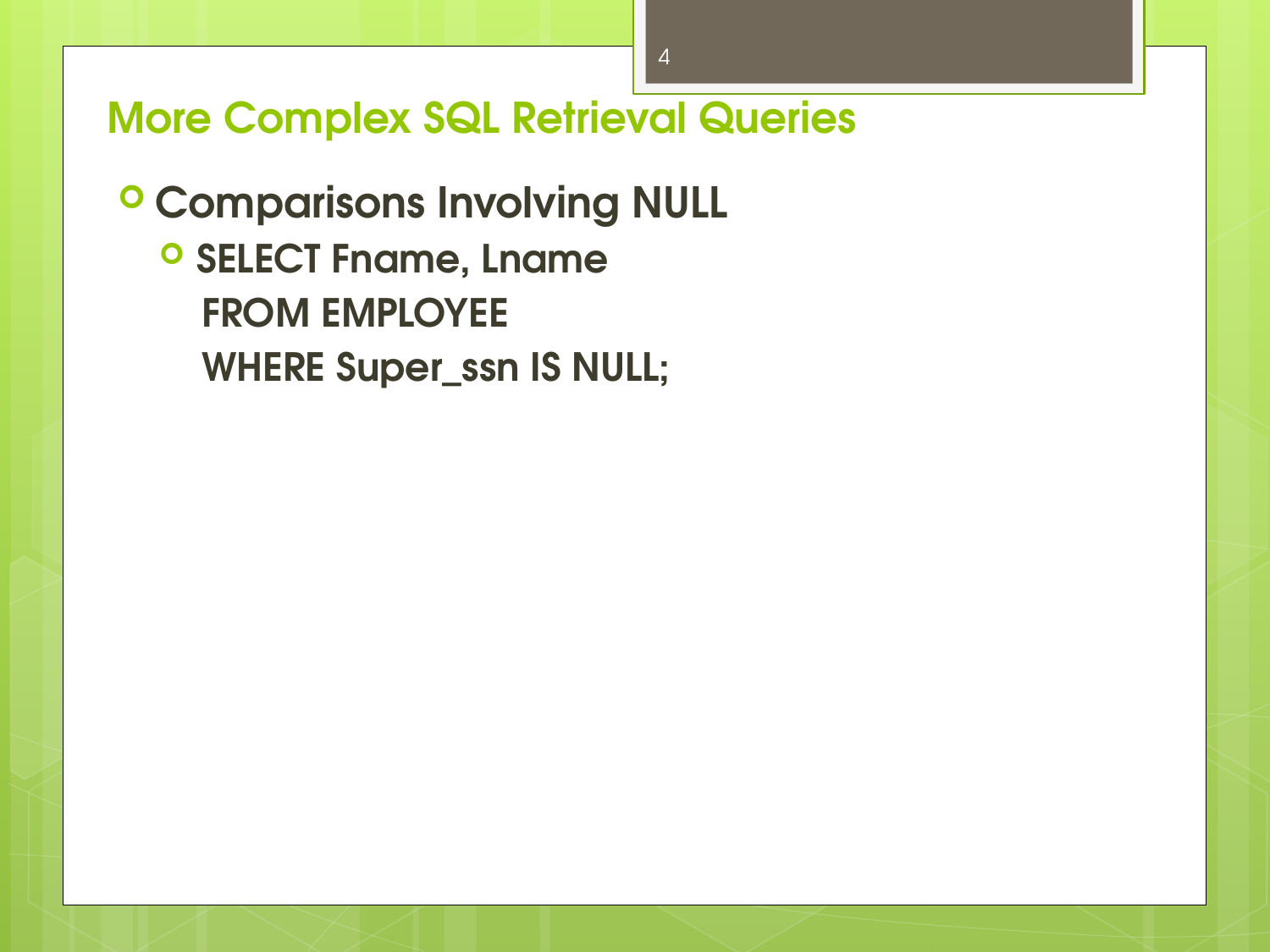

4
# More Complex SQL Retrieval Queries
Comparisons Involving NULL
SELECT Fname, Lname
    FROM EMPLOYEE
    WHERE Super_ssn IS NULL;